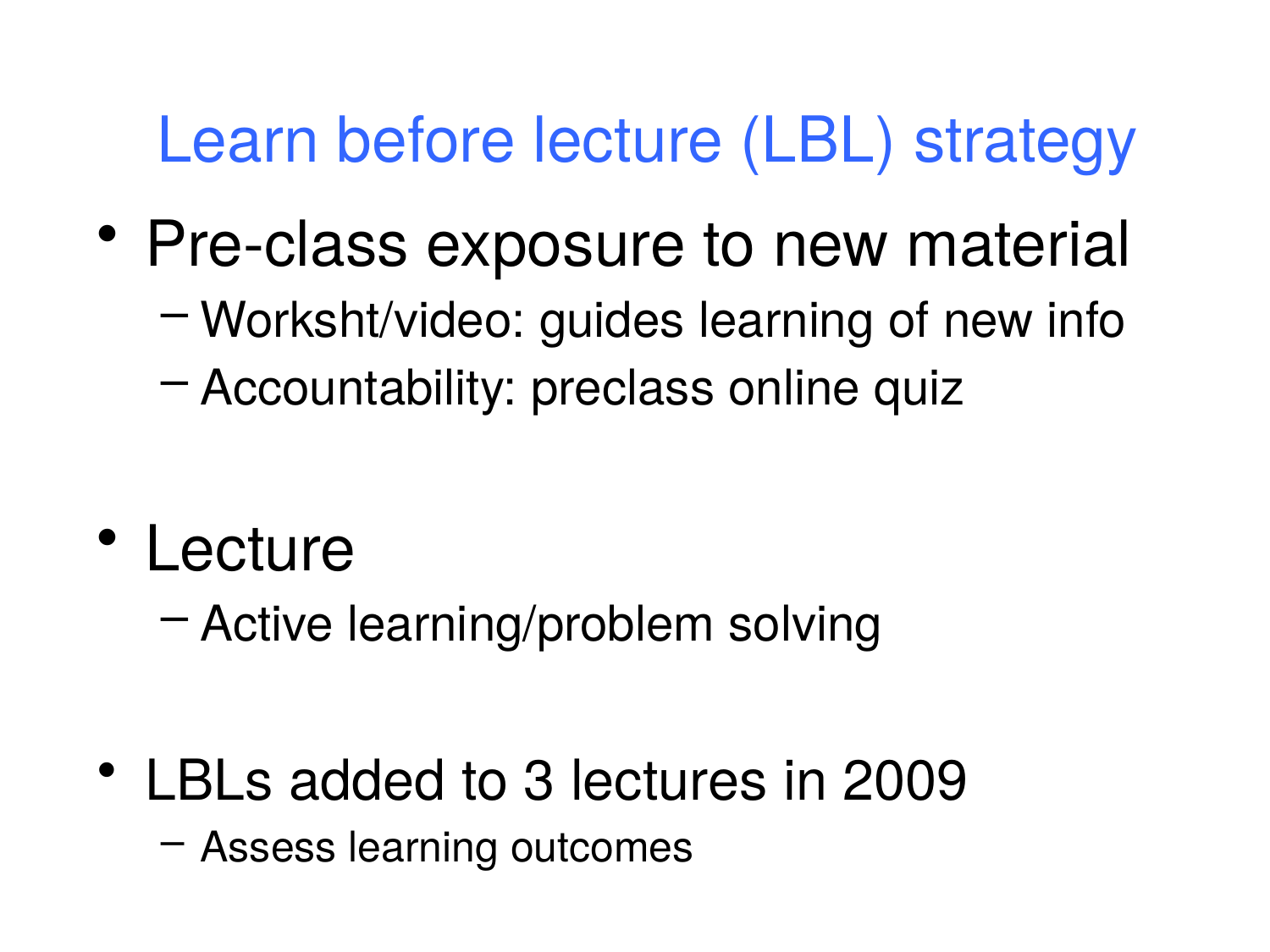

# Learn before lecture (LBL) strategy
Pre-class exposure to new material
Worksht/video: guides learning of new info
Accountability: preclass online quiz

Lecture
Active learning/problem solving

LBLs added to 3 lectures in 2009
Assess learning outcomes